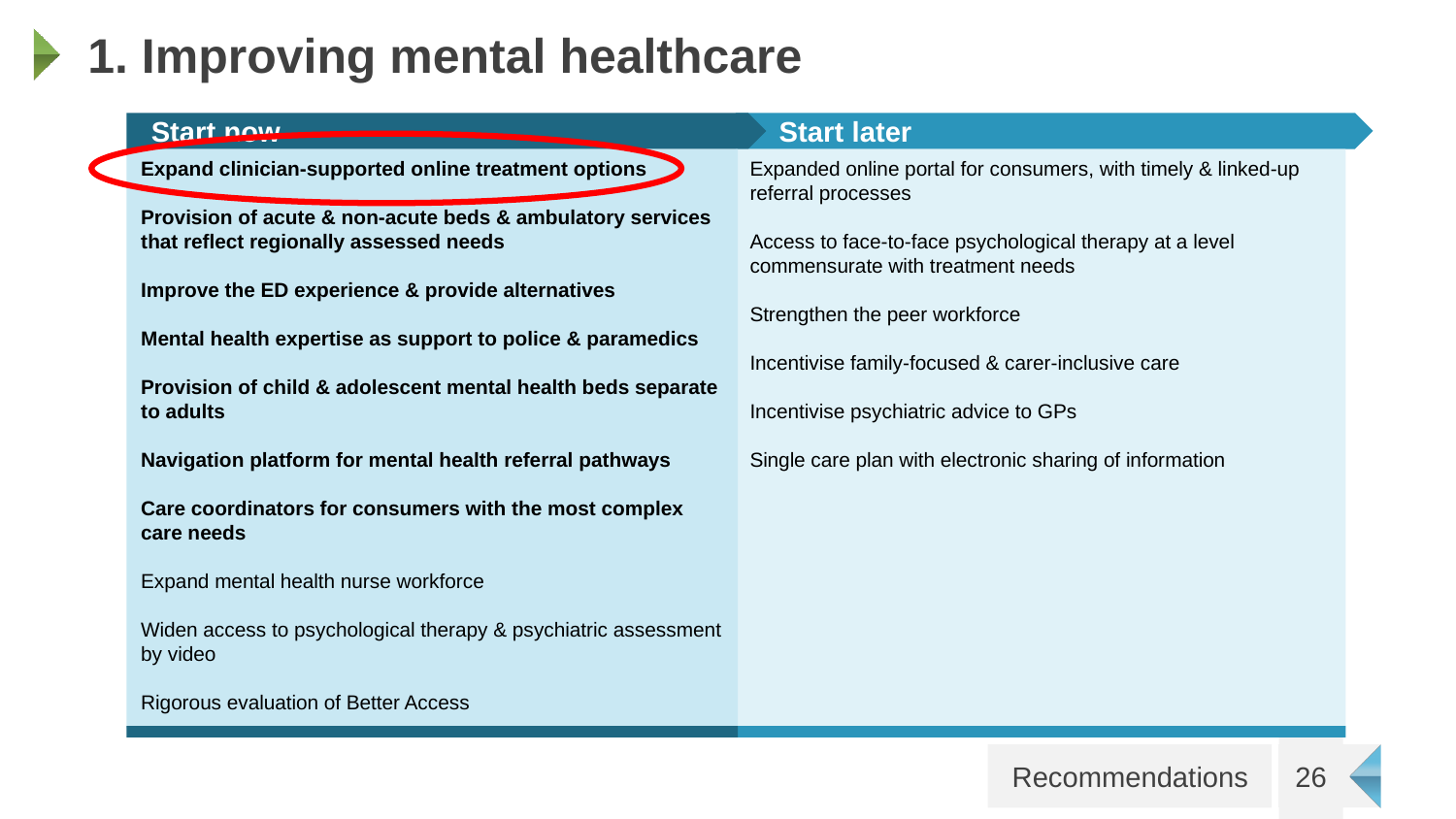

# 1. Improving mental healthcare
 Start now
 Start later

Expand clinician-supported online treatment options

Provision of acute & non-acute beds & ambulatory services that reflect regionally assessed needs

Improve the ED experience & provide alternatives

Mental health expertise as support to police & paramedics

Provision of child & adolescent mental health beds separate to adults

Navigation platform for mental health referral pathways

Care coordinators for consumers with the most complex care needs

Expand mental health nurse workforce

Widen access to psychological therapy & psychiatric assessment by video

Rigorous evaluation of Better Access
Expanded online portal for consumers, with timely & linked-up referral processes

Access to face-to-face psychological therapy at a level commensurate with treatment needs

Strengthen the peer workforce

Incentivise family-focused & carer-inclusive care

Incentivise psychiatric advice to GPs

Single care plan with electronic sharing of information

26
Recommendations